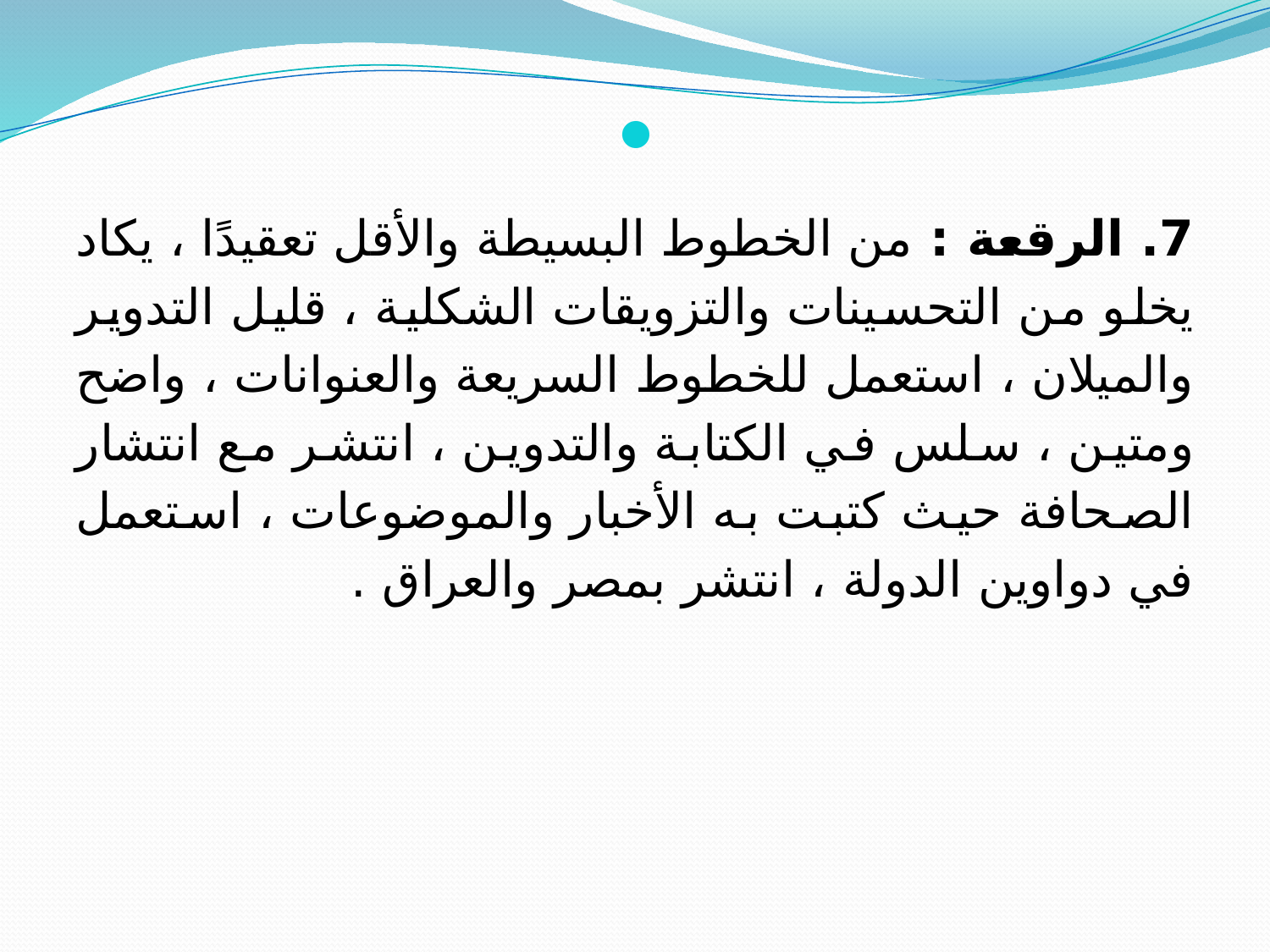

7. الرقعة : من الخطوط البسيطة والأقل تعقيدًا ، يكاد يخلو من التحسينات والتزويقات الشكلية ، قليل التدوير والميلان ، استعمل للخطوط السريعة والعنوانات ، واضح ومتين ، سلس في الكتابة والتدوين ، انتشر مع انتشار الصحافة حيث كتبت به الأخبار والموضوعات ، استعمل في دواوين الدولة ، انتشر بمصر والعراق .